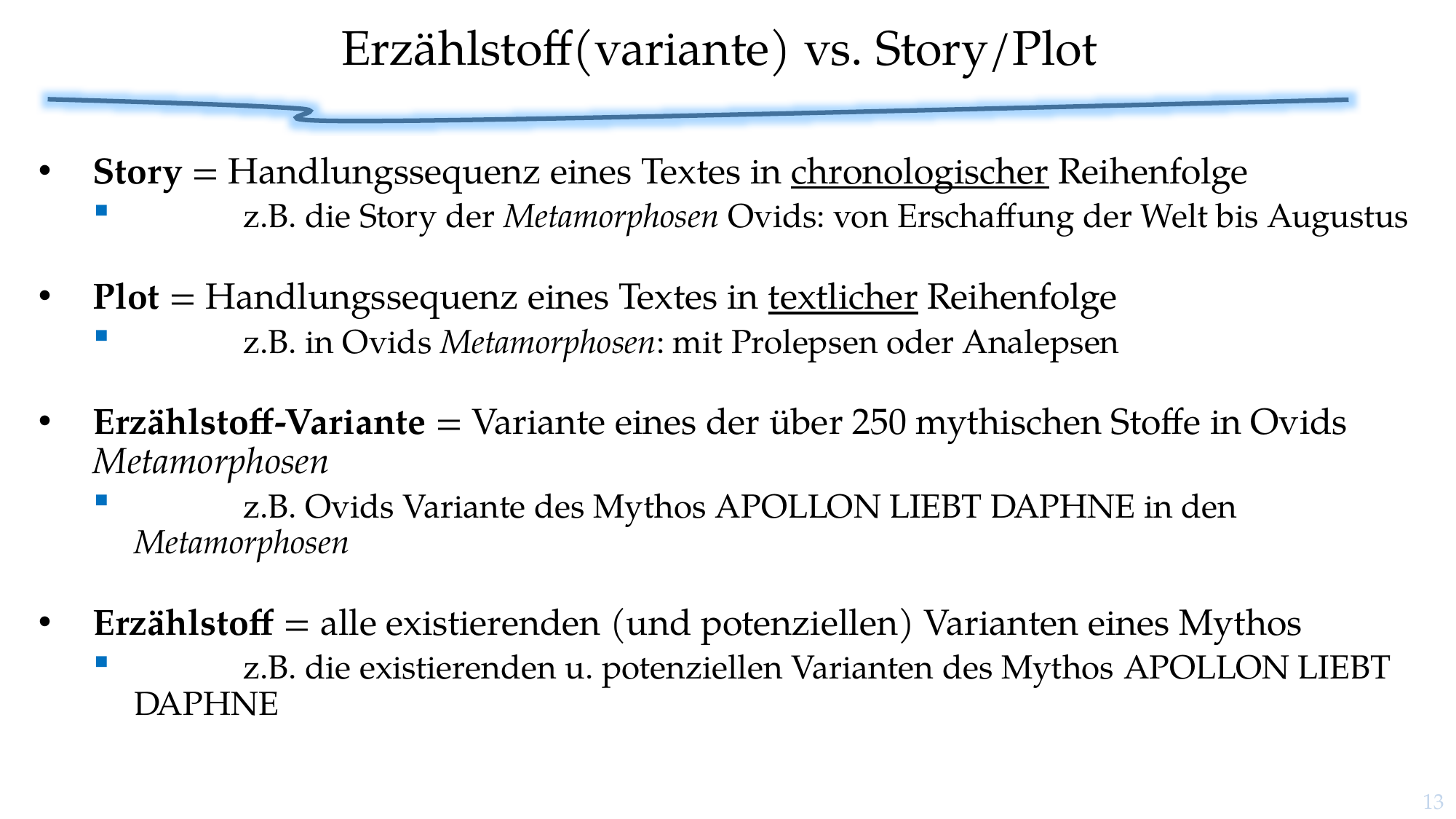

# Erzählstoff(variante) vs. Story/Plot
Story = Handlungssequenz eines Textes in chronologischer Reihenfolge
	z.B. die Story der Metamorphosen Ovids: von Erschaffung der Welt bis Augustus
Plot = Handlungssequenz eines Textes in textlicher Reihenfolge
	z.B. in Ovids Metamorphosen: mit Prolepsen oder Analepsen
Erzählstoff-Variante = Variante eines der über 250 mythischen Stoffe in Ovids Metamorphosen
	z.B. Ovids Variante des Mythos Apollon liebt Daphne in den Metamorphosen
Erzählstoff = alle existierenden (und potenziellen) Varianten eines Mythos
	z.B. die existierenden u. potenziellen Varianten des Mythos Apollon liebt Daphne

13